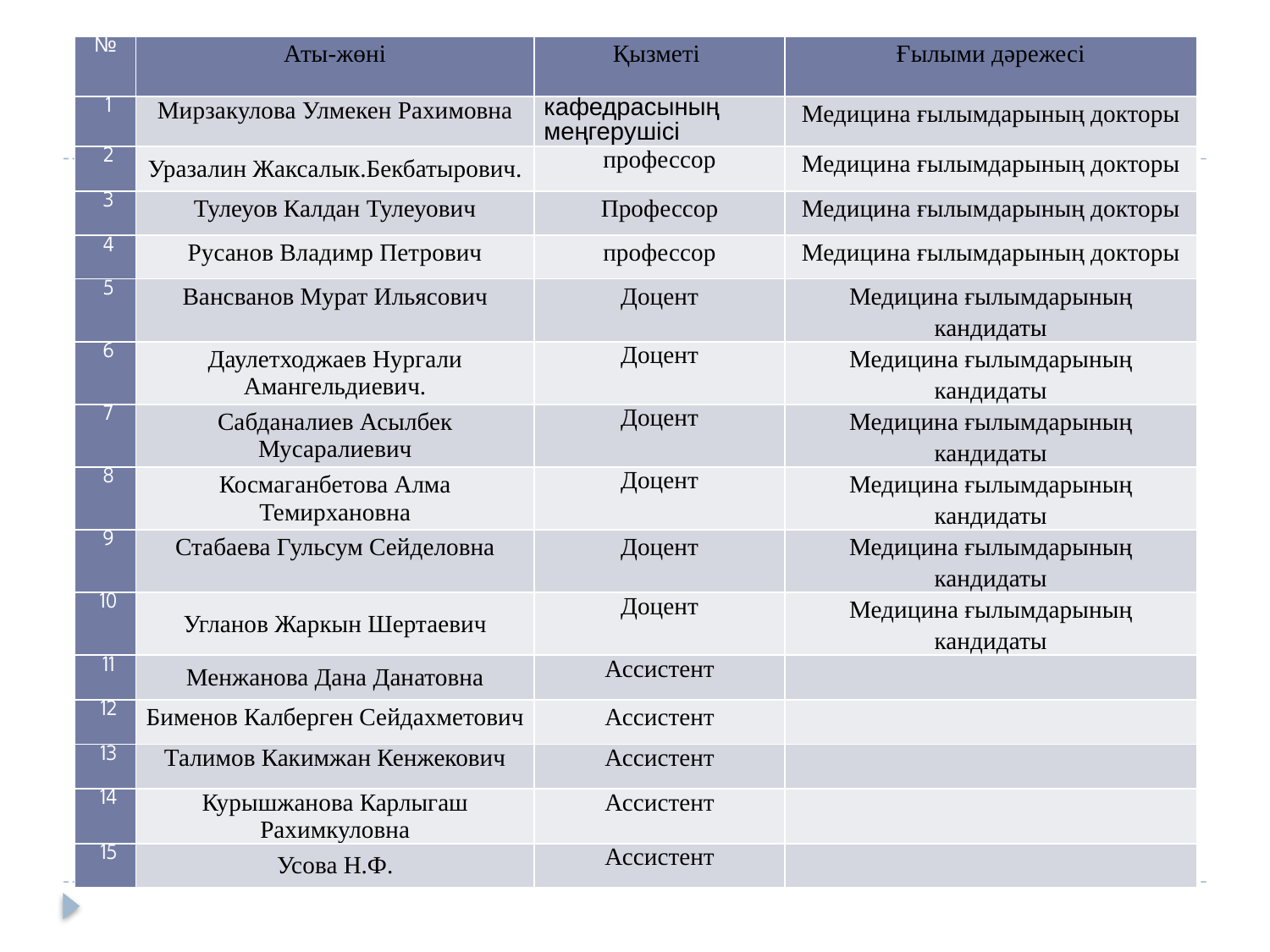

#
| № | Аты-жөні | Қызметі | Ғылыми дәрежесі |
| --- | --- | --- | --- |
| 1 | Мирзакулова Улмекен Рахимовна | кафедрасының меңгерушісі | Медицина ғылымдарының докторы |
| 2 | Уразалин Жаксалык.Бекбатырович. | профессор | Медицина ғылымдарының докторы |
| 3 | Тулеуов Калдан Тулеуович | Профессор | Медицина ғылымдарының докторы |
| 4 | Русанов Владимр Петрович | профессор | Медицина ғылымдарының докторы |
| 5 | Вансванов Мурат Ильясович | Доцент | Медицина ғылымдарының кандидаты |
| 6 | Даулетходжаев Нургали Амангельдиевич. | Доцент | Медицина ғылымдарының кандидаты |
| 7 | Сабданалиев Асылбек Мусаралиевич | Доцент | Медицина ғылымдарының кандидаты |
| 8 | Космаганбетова Алма Темирхановна | Доцент | Медицина ғылымдарының кандидаты |
| 9 | Стабаева Гульсум Сейделовна | Доцент | Медицина ғылымдарының кандидаты |
| 10 | Угланов Жаркын Шертаевич | Доцент | Медицина ғылымдарының кандидаты |
| 11 | Менжанова Дана Данатовна | Ассистент |  |
| 12 | Бименов Калберген Сейдахметович | Ассистент |  |
| 13 | Талимов Какимжан Кенжекович | Ассистент |  |
| 14 | Курышжанова Карлыгаш Рахимкуловна | Ассистент |  |
| 15 | Усова Н.Ф. | Ассистент |  |